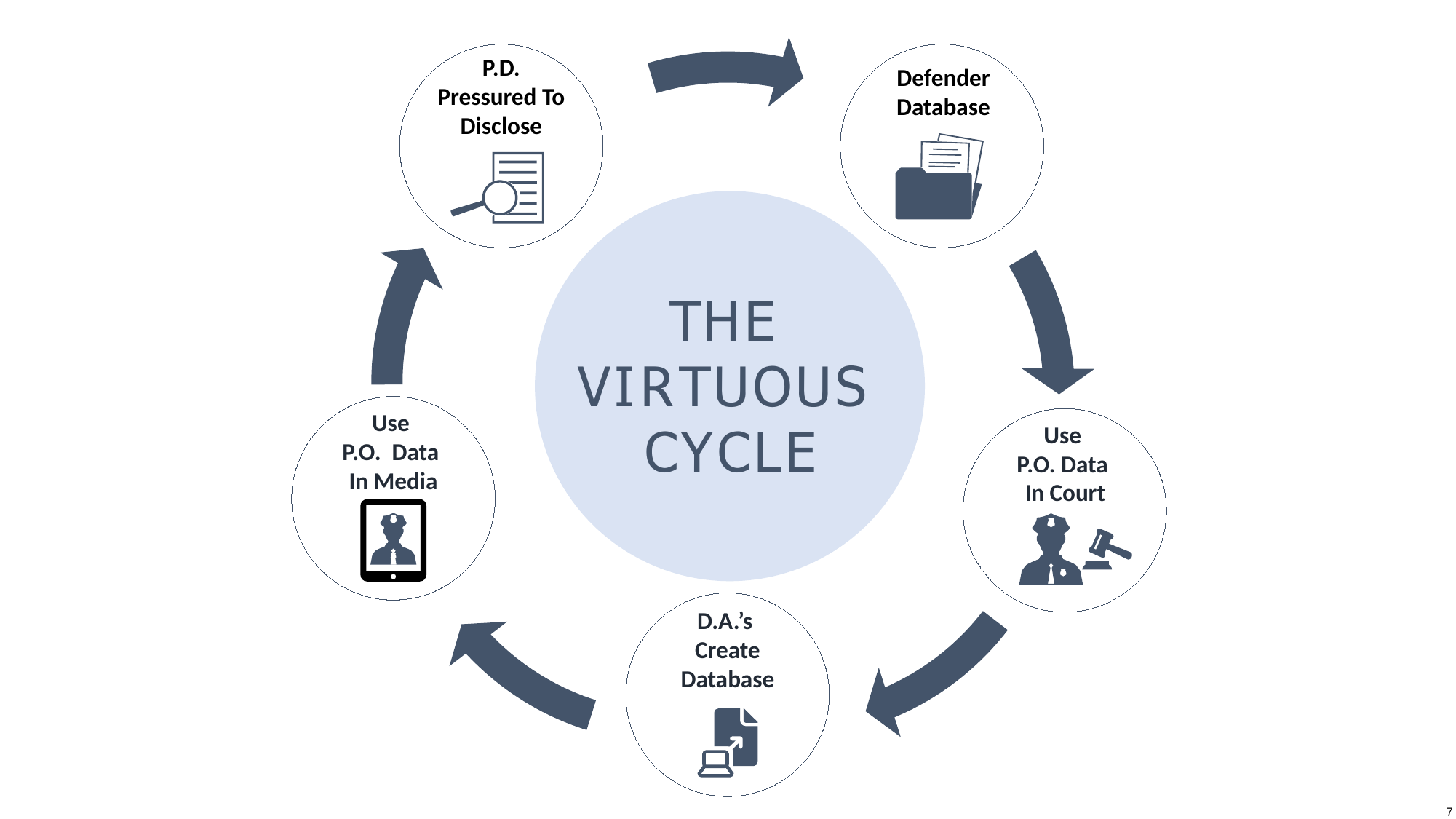

Defender Database

P.D.
Pressured To Disclose

THE
VIRTUOUS
CYCLE

Use
P.O.  Data
In Media

Use
P.O. Data
In Court

D.A.’s
Create
Database